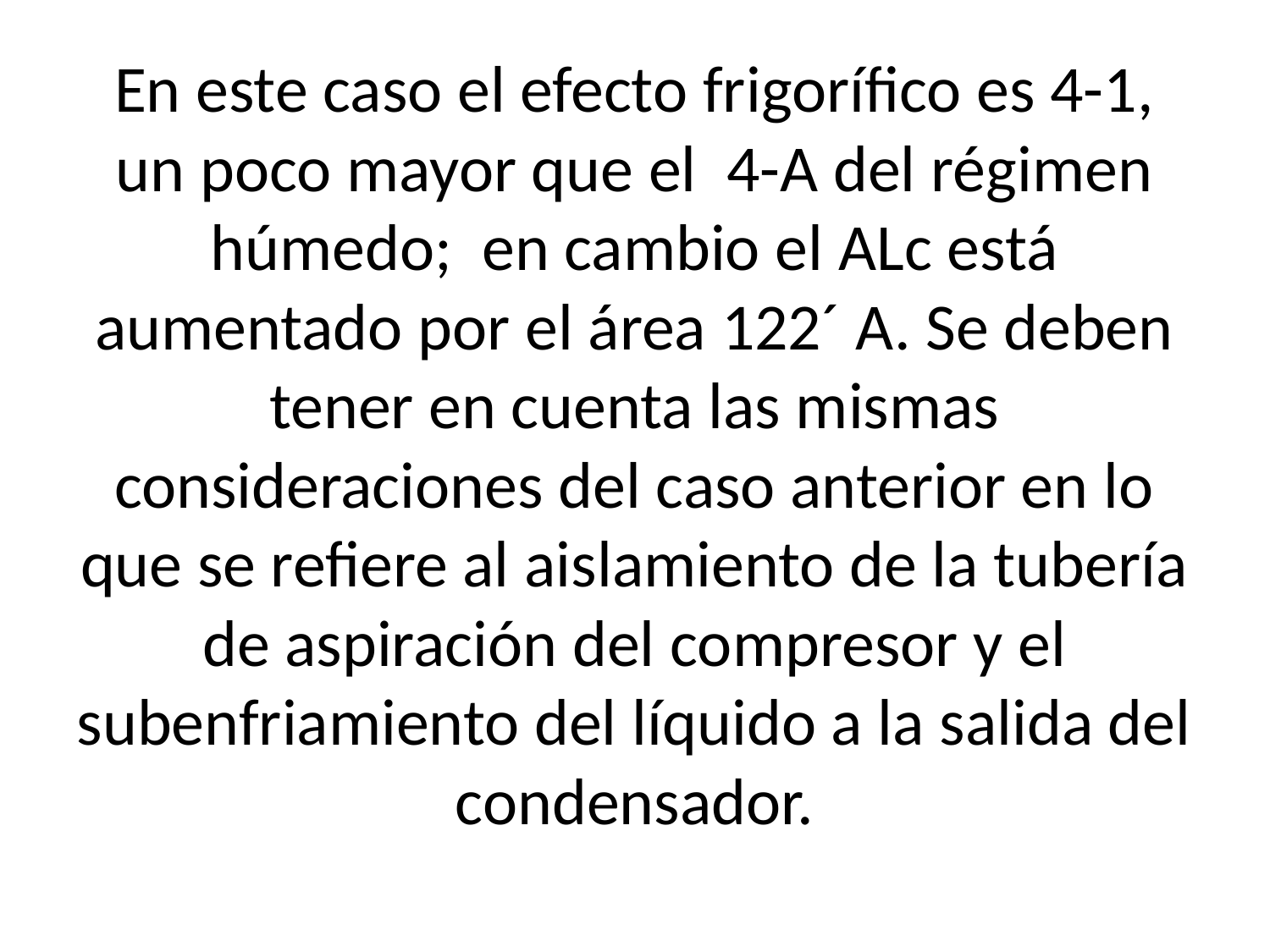

# En este caso el efecto frigorífico es 4-1, un poco mayor que el  4-A del régimen húmedo;  en cambio el ALc está aumentado por el área 122´ A. Se deben tener en cuenta las mismas consideraciones del caso anterior en lo que se refiere al aislamiento de la tubería de aspiración del compresor y el subenfriamiento del líquido a la salida del condensador.